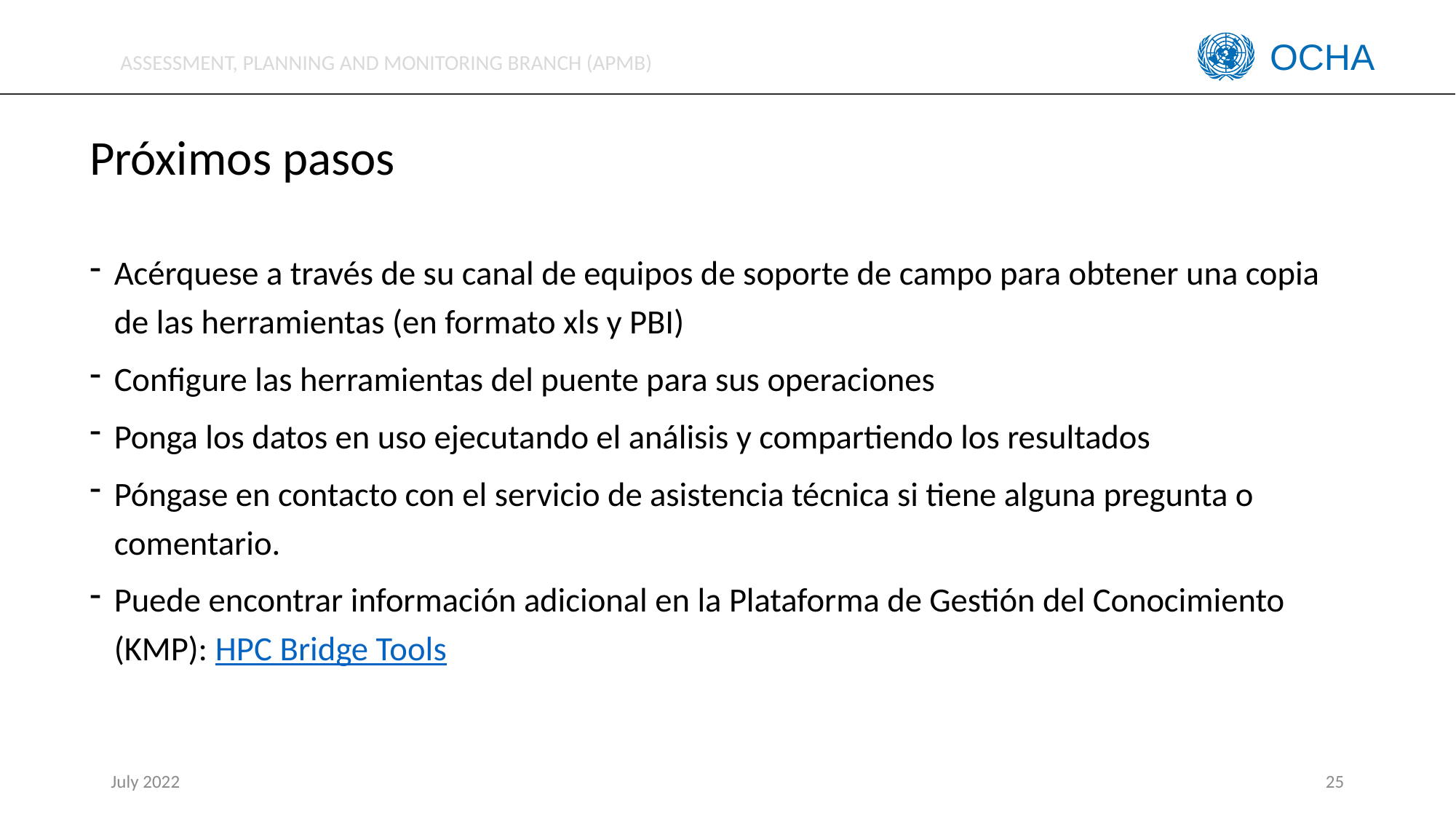

# Próximos pasos
Acérquese a través de su canal de equipos de soporte de campo para obtener una copia de las herramientas (en formato xls y PBI)
Configure las herramientas del puente para sus operaciones
Ponga los datos en uso ejecutando el análisis y compartiendo los resultados
Póngase en contacto con el servicio de asistencia técnica si tiene alguna pregunta o comentario.
Puede encontrar información adicional en la Plataforma de Gestión del Conocimiento (KMP): HPC Bridge Tools
July 2022
25